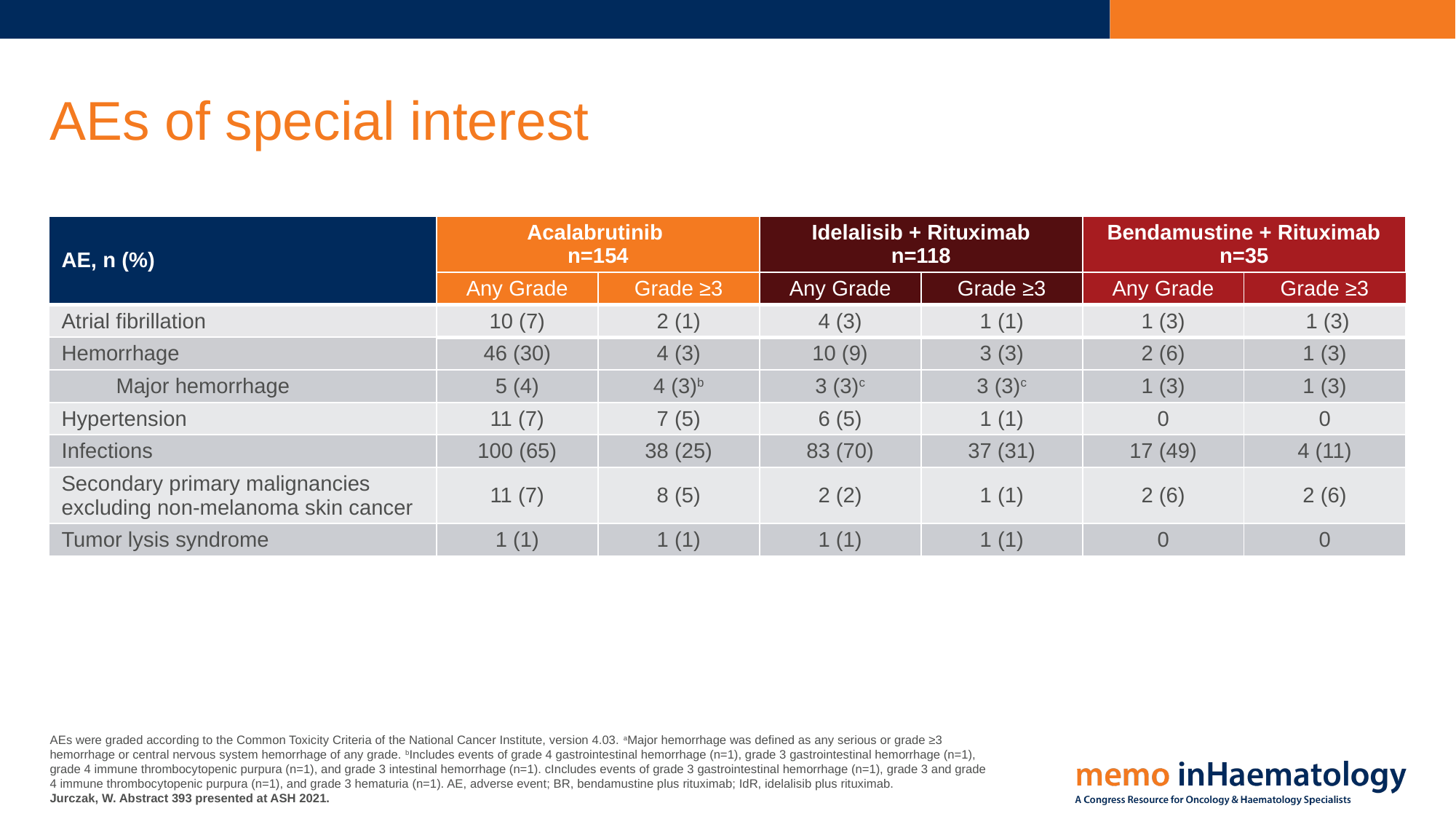

# AEs of special interest
| AE, n (%) | Acalabrutinib  n=154 |  | Idelalisib + Rituximab n=118 |  | Bendamustine + Rituximab n=35 |  |
| --- | --- | --- | --- | --- | --- | --- |
|  | Any Grade | Grade ≥3 | Any Grade | Grade ≥3 | Any Grade | Grade ≥3 |
| Atrial fibrillation | 10 (7) | 2 (1) | 4 (3) | 1 (1) | 1 (3) | 1 (3) |
| Hemorrhage | 46 (30) | 4 (3) | 10 (9) | 3 (3) | 2 (6) | 1 (3) |
| Major hemorrhage | 5 (4) | 4 (3)b | 3 (3)c | 3 (3)c | 1 (3) | 1 (3) |
| Hypertension | 11 (7) | 7 (5) | 6 (5) | 1 (1) | 0 | 0 |
| Infections | 100 (65) | 38 (25) | 83 (70) | 37 (31) | 17 (49) | 4 (11) |
| Secondary primary malignancies excluding non-melanoma skin cancer | 11 (7) | 8 (5) | 2 (2) | 1 (1) | 2 (6) | 2 (6) |
| Tumor lysis syndrome | 1 (1) | 1 (1) | 1 (1) | 1 (1) | 0 | 0 |
AEs were graded according to the Common Toxicity Criteria of the National Cancer Institute, version 4.03. aMajor hemorrhage was defined as any serious or grade ≥3 hemorrhage or central nervous system hemorrhage of any grade. bIncludes events of grade 4 gastrointestinal hemorrhage (n=1), grade 3 gastrointestinal hemorrhage (n=1), grade 4 immune thrombocytopenic purpura (n=1), and grade 3 intestinal hemorrhage (n=1). cIncludes events of grade 3 gastrointestinal hemorrhage (n=1), grade 3 and grade 4 immune thrombocytopenic purpura (n=1), and grade 3 hematuria (n=1). AE, adverse event; BR, bendamustine plus rituximab; IdR, idelalisib plus rituximab.
Jurczak, W. Abstract 393 presented at ASH 2021.